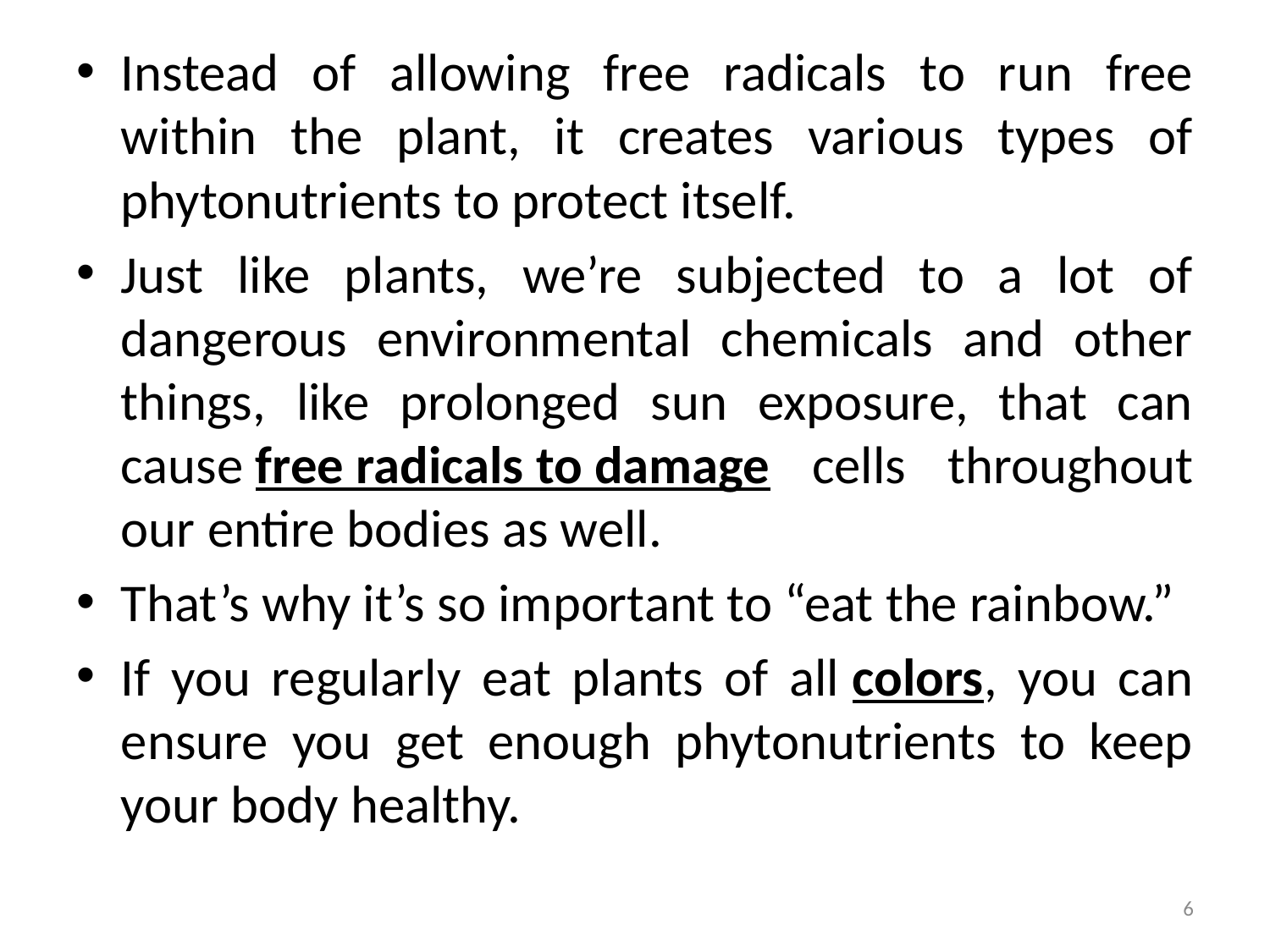

Instead of allowing free radicals to run free within the plant, it creates various types of phytonutrients to protect itself.
Just like plants, we’re subjected to a lot of dangerous environmental chemicals and other things, like prolonged sun exposure, that can cause free radicals to damage cells throughout our entire bodies as well.
That’s why it’s so important to “eat the rainbow.”
If you regularly eat plants of all colors, you can ensure you get enough phytonutrients to keep your body healthy.
6